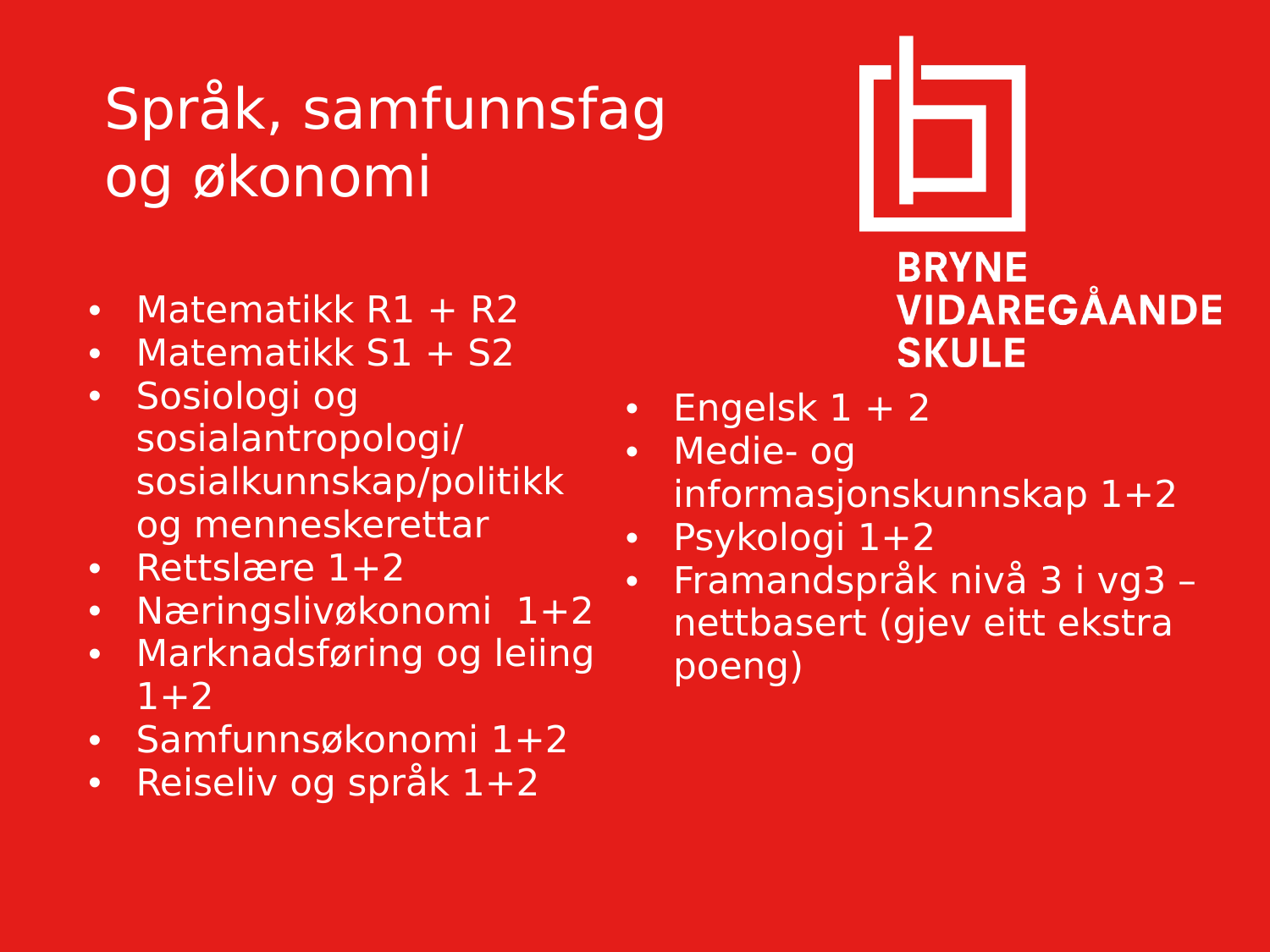

Språk, samfunnsfag og økonomi
| Matematikk R1 + R2 Matematikk S1 + S2 Sosiologi og sosialantropologi/ sosialkunnskap/politikk og menneskerettar Rettslære 1+2 Næringslivøkonomi 1+2 Marknadsføring og leiing 1+2 Samfunnsøkonomi 1+2 Reiseliv og språk 1+2 | Engelsk 1 + 2 Medie- og informasjonskunnskap 1+2 Psykologi 1+2 Framandspråk nivå 3 i vg3 – nettbasert (gjev eitt ekstra poeng) |
| --- | --- |